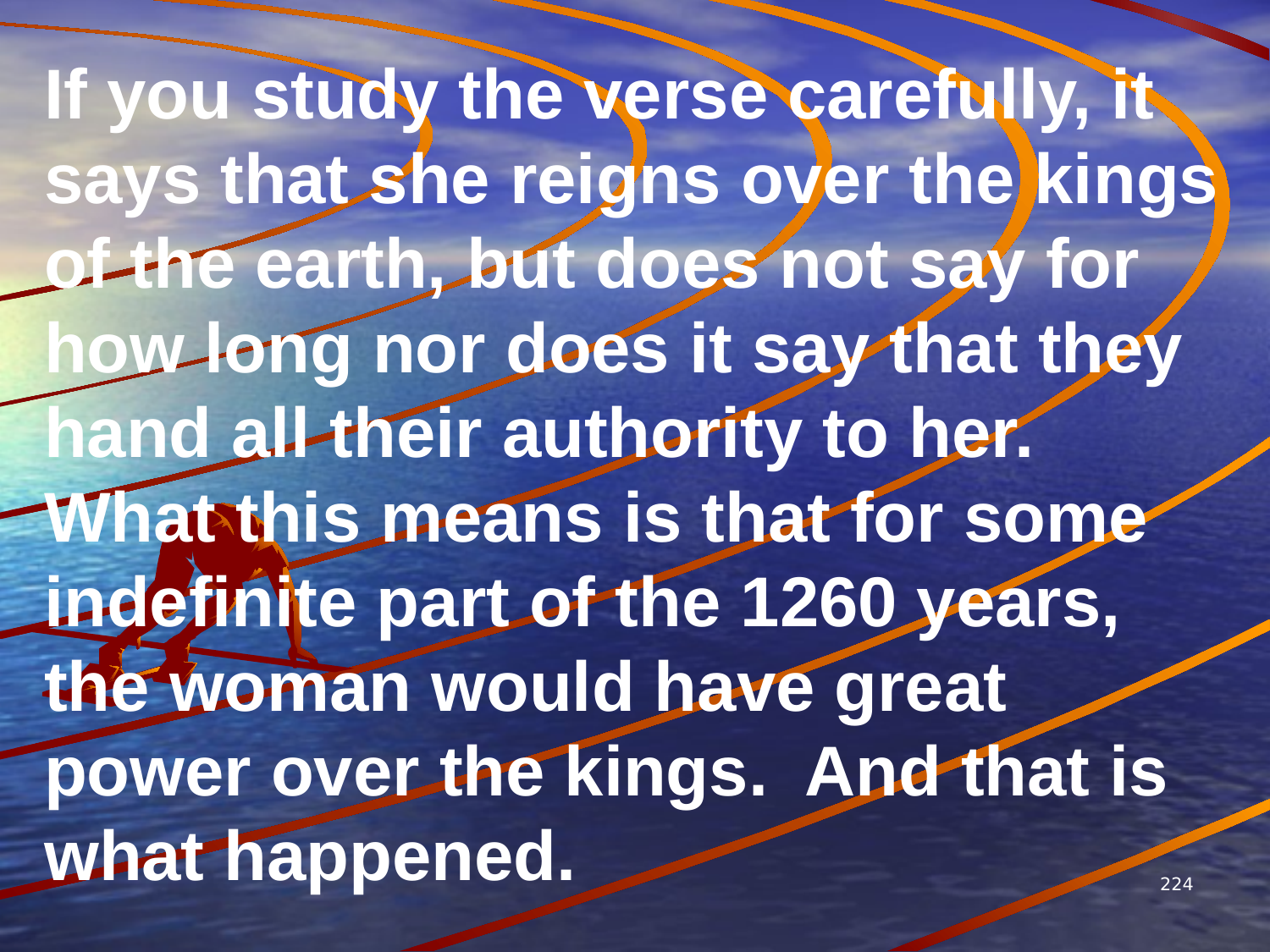

If you study the verse carefully, it says that she reigns over the kings of the earth, but does not say for how long nor does it say that they hand all their authority to her.  What this means is that for some indefinite part of the 1260 years, the woman would have great power over the kings.  And that is what happened.

224